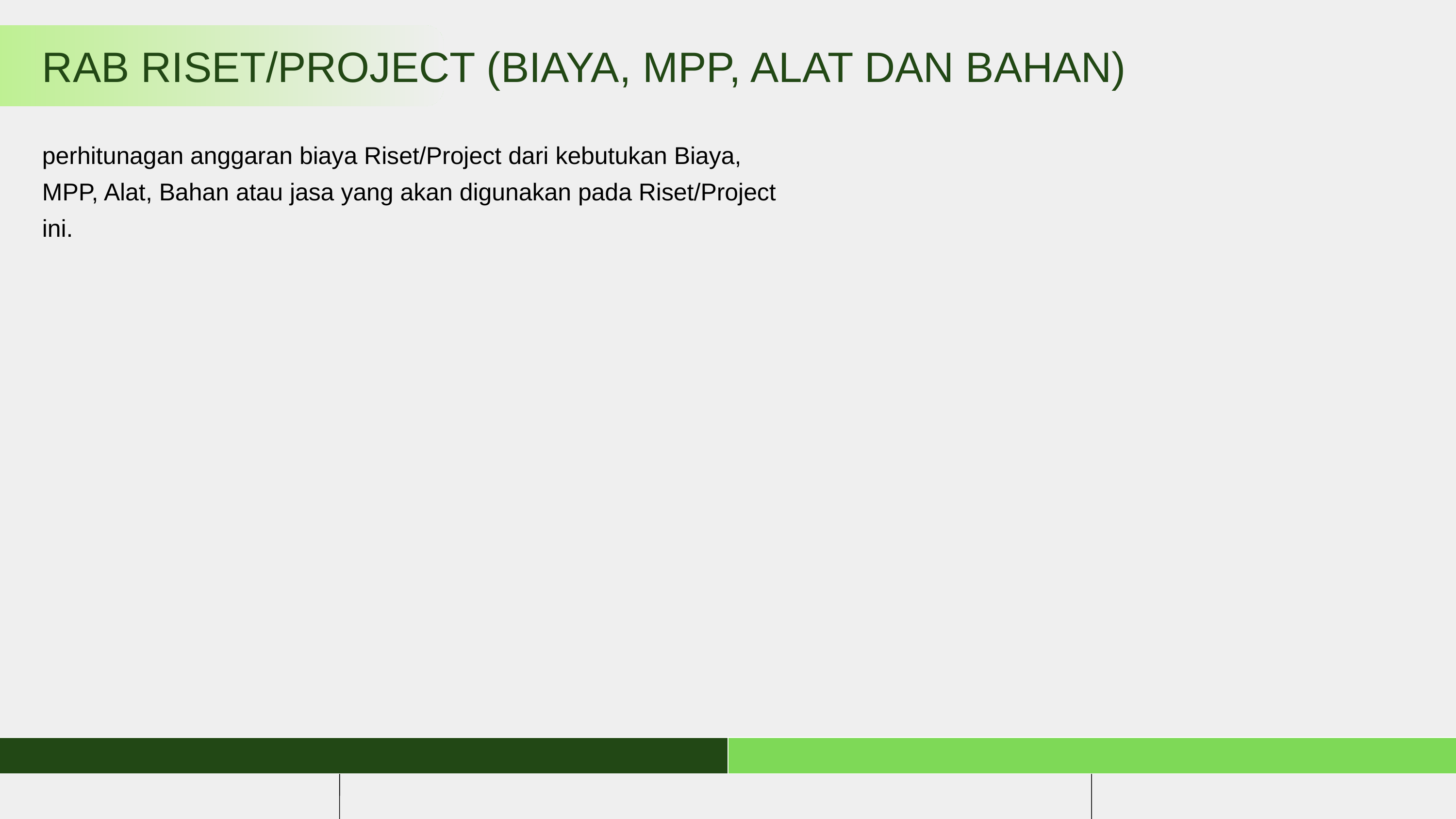

RAB RISET/PROJECT (BIAYA, MPP, ALAT DAN BAHAN)
perhitunagan anggaran biaya Riset/Project dari kebutukan Biaya, MPP, Alat, Bahan atau jasa yang akan digunakan pada Riset/Project ini.